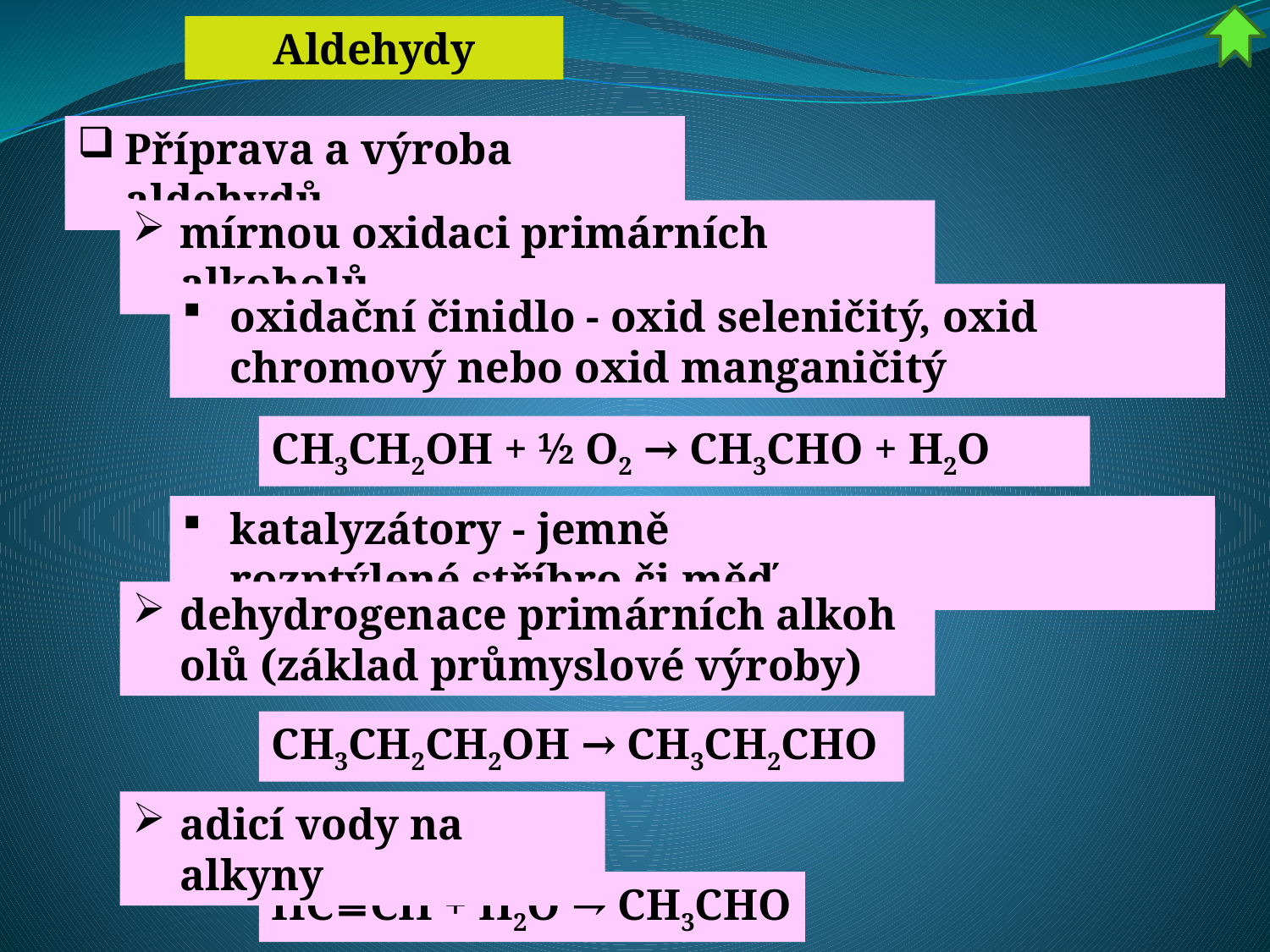

Aldehydy
Příprava a výroba aldehydů
mírnou oxidaci primárních alkoholů
oxidační činidlo - oxid seleničitý, oxid chromový nebo oxid manganičitý
CH3CH2OH + ½ O2 → CH3CHO + H2O
katalyzátory - jemně rozptýlené stříbro či měď
dehydrogenace primárních alkoholů (základ průmyslové výroby)
CH3CH2CH2OH → CH3CH2CHO
adicí vody na alkyny
HC≡CH + H2O → CH3CHO